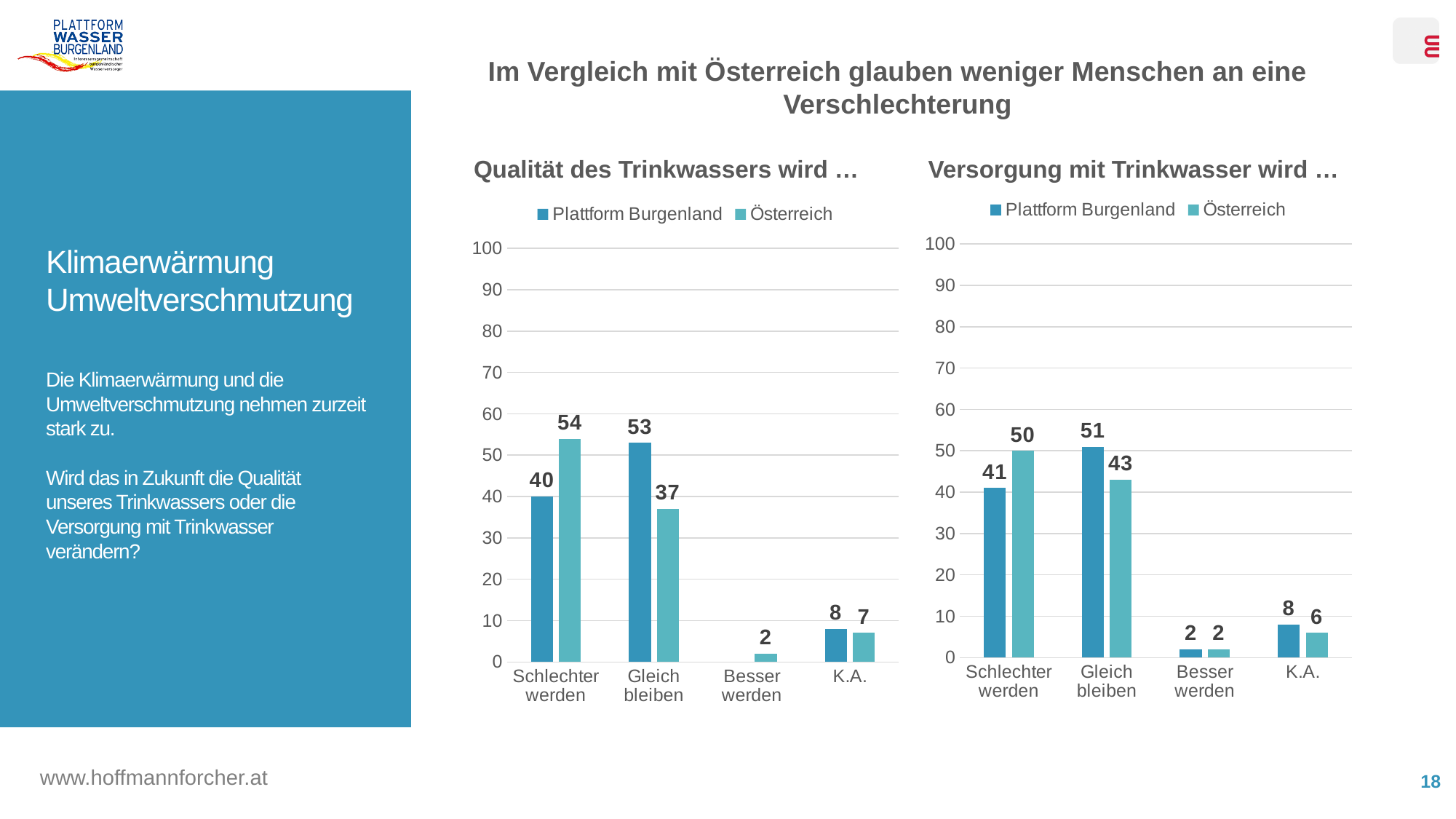

Im Vergleich mit Österreich glauben weniger Menschen an eine Verschlechterung
Versorgung mit Trinkwasser wird …
Qualität des Trinkwassers wird …
# Klimaerwärmung Umweltverschmutzung Die Klimaerwärmung und die Umweltverschmutzung nehmen zurzeit stark zu. Wird das in Zukunft die Qualität unseres Trinkwassers oder die Versorgung mit Trinkwasser verändern?

### Chart

| Category | Plattform Burgenland | Österreich |
|---|---|---|
| Schlechter
werden | 41.0 | 50.0 |
| Gleich
bleiben | 51.0 | 43.0 |
| Besser werden | 2.0 | 2.0 |
| K.A. | 8.0 | 6.0 |

### Chart

| Category | Plattform Burgenland | Österreich |
|---|---|---|
| Schlechter
werden | 40.0 | 54.0 |
| Gleich
bleiben | 53.0 | 37.0 |
| Besser werden | None | 2.0 |
| K.A. | 8.0 | 7.0 |
18